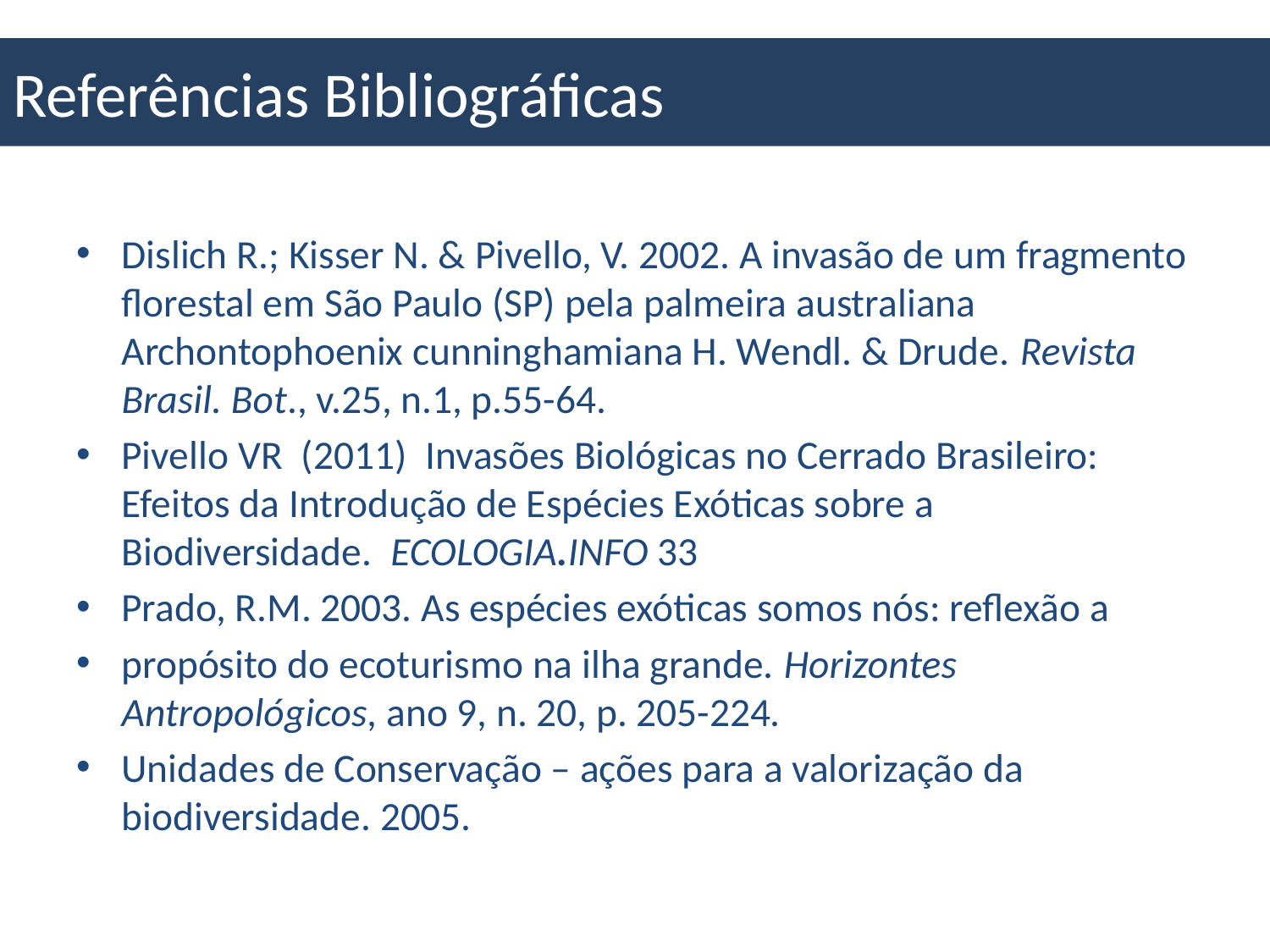

# Referências Bibliográficas
Dislich R.; Kisser N. & Pivello, V. 2002. A invasão de um fragmento florestal em São Paulo (SP) pela palmeira australiana Archontophoenix cunninghamiana H. Wendl. & Drude. Revista Brasil. Bot., v.25, n.1, p.55-64.
Pivello VR  (2011)  Invasões Biológicas no Cerrado Brasileiro: Efeitos da Introdução de Espécies Exóticas sobre a Biodiversidade.  ECOLOGIA.INFO 33
Prado, R.M. 2003. As espécies exóticas somos nós: reflexão a
propósito do ecoturismo na ilha grande. Horizontes Antropológicos, ano 9, n. 20, p. 205-224.
Unidades de Conservação – ações para a valorização da biodiversidade. 2005.